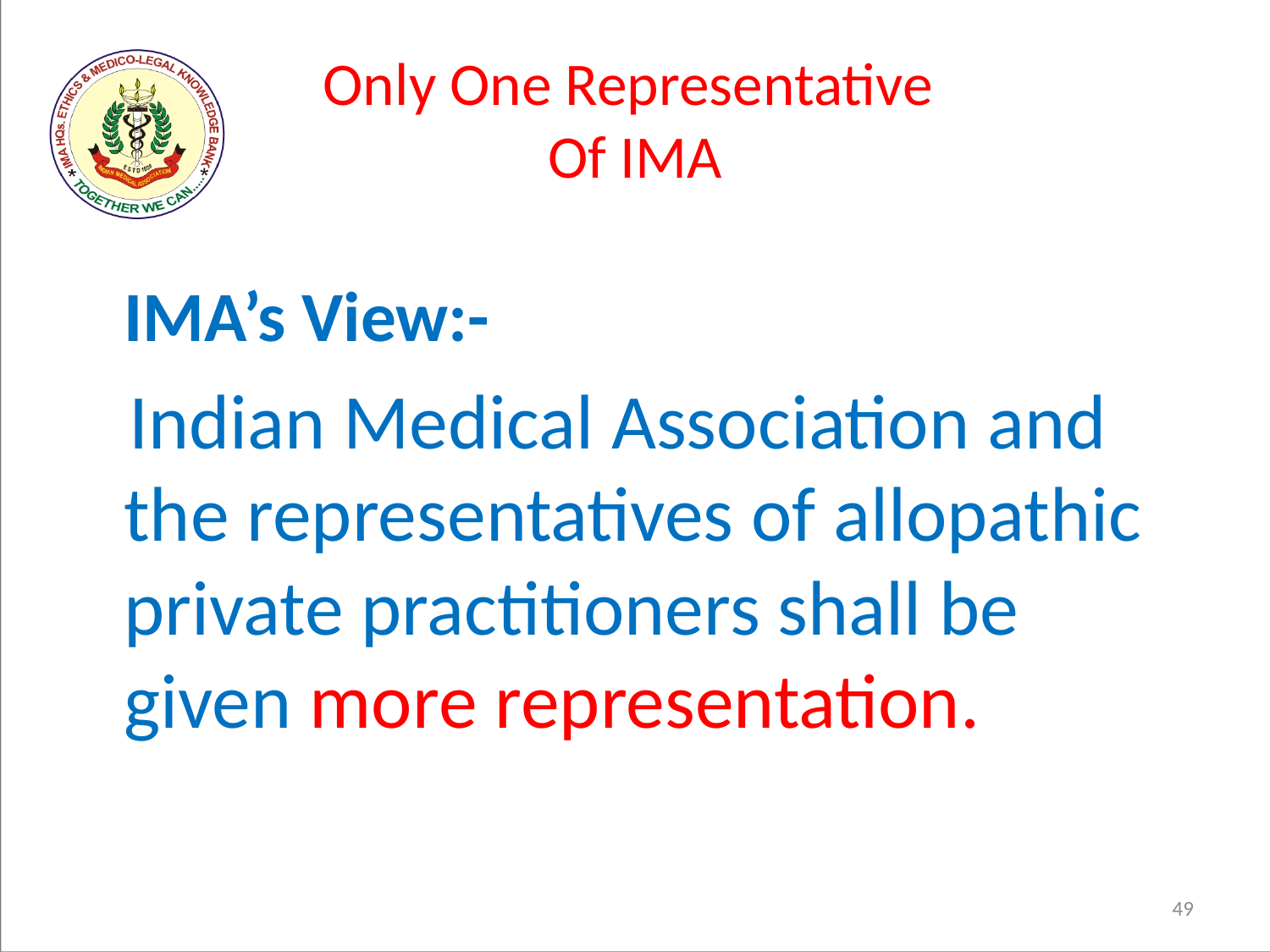

# Only One Representative Of IMA
	IMA’s View:-
   Indian Medical Association and the representatives of allopathic private practitioners shall be given more representation.
49